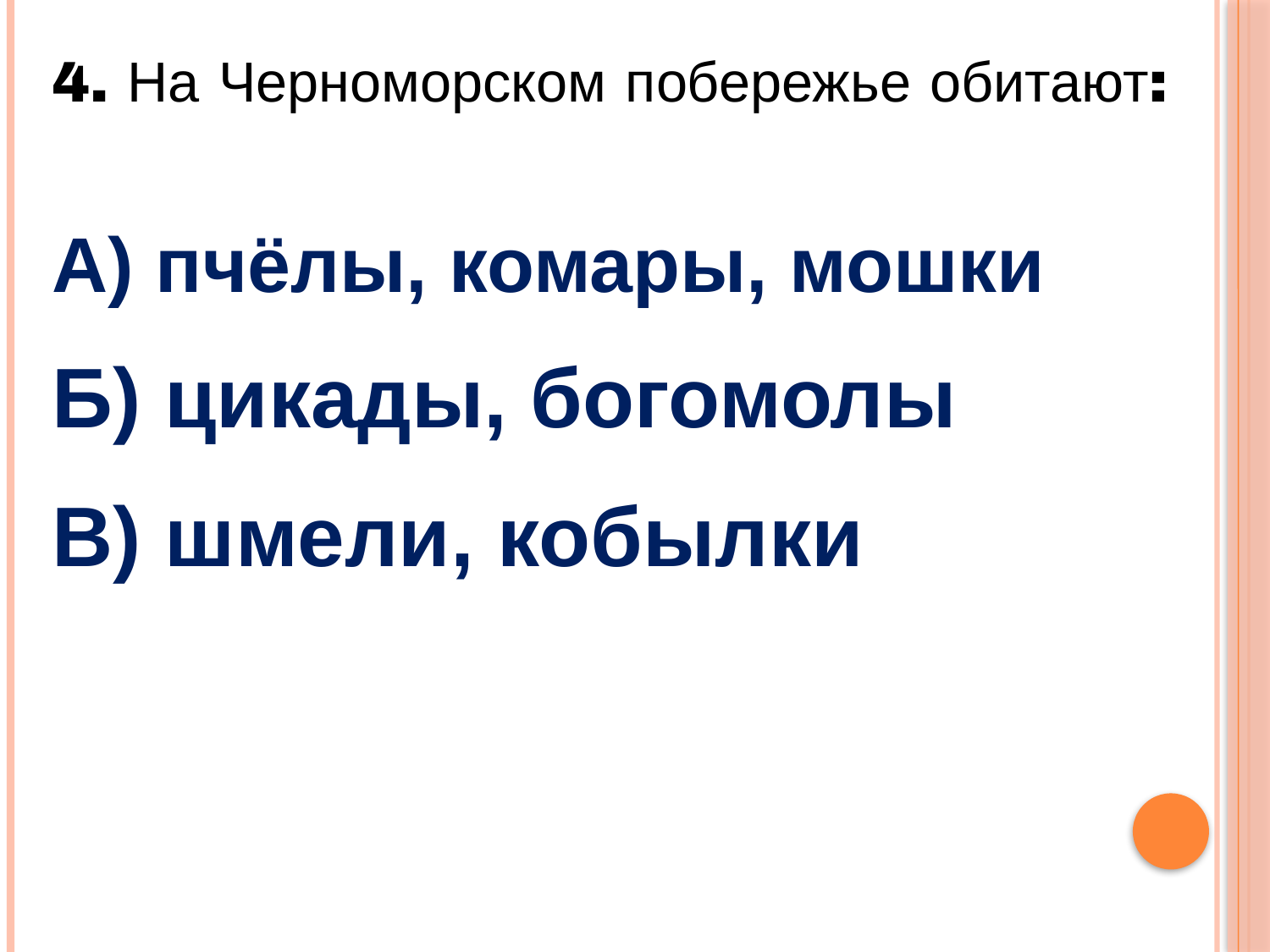

4. На Черноморском побережье обитают:
А) пчёлы, комары, мошки
Б) цикады, богомолы
В) шмели, кобылки